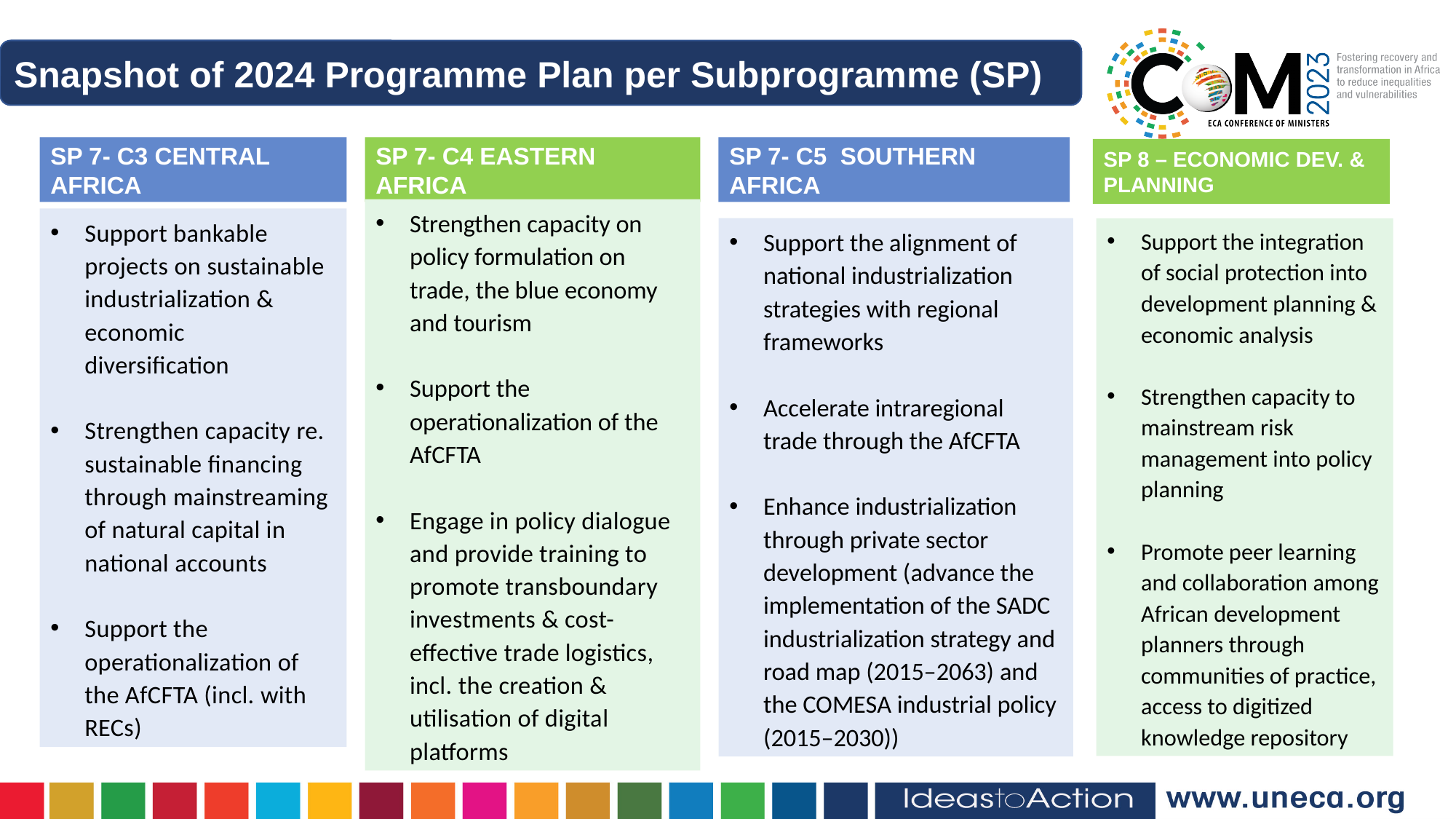

Snapshot of 2024 Programme Plan per Subprogramme (SP)
Title
SP 7- C3 CENTRAL AFRICA
SP 7- C4 EASTERN AFRICA
SP 7- C5  SOUTHERN AFRICA
SP 8 – ECONOMIC DEV. &  PLANNING
Strengthen capacity on policy formulation on trade, the blue economy and tourism

Support the operationalization of the AfCFTA

Engage in policy dialogue and provide training to promote transboundary investments & cost-effective trade logistics, incl. the creation & utilisation of digital platforms
Support bankable projects on sustainable industrialization & economic diversification

Strengthen capacity re. sustainable financing through mainstreaming of natural capital in national accounts

Support the operationalization of the AfCFTA (incl. with RECs)
Support the alignment of national industrialization strategies with regional frameworks

Accelerate intraregional trade through the AfCFTA

Enhance industrialization through private sector development (advance the implementation of the SADC industrialization strategy and road map (2015–2063) and the COMESA industrial policy (2015–2030))
Support the integration of social protection into development planning & economic analysis

Strengthen capacity to mainstream risk management into policy planning

Promote peer learning and collaboration among African development planners through communities of practice, access to digitized knowledge repository